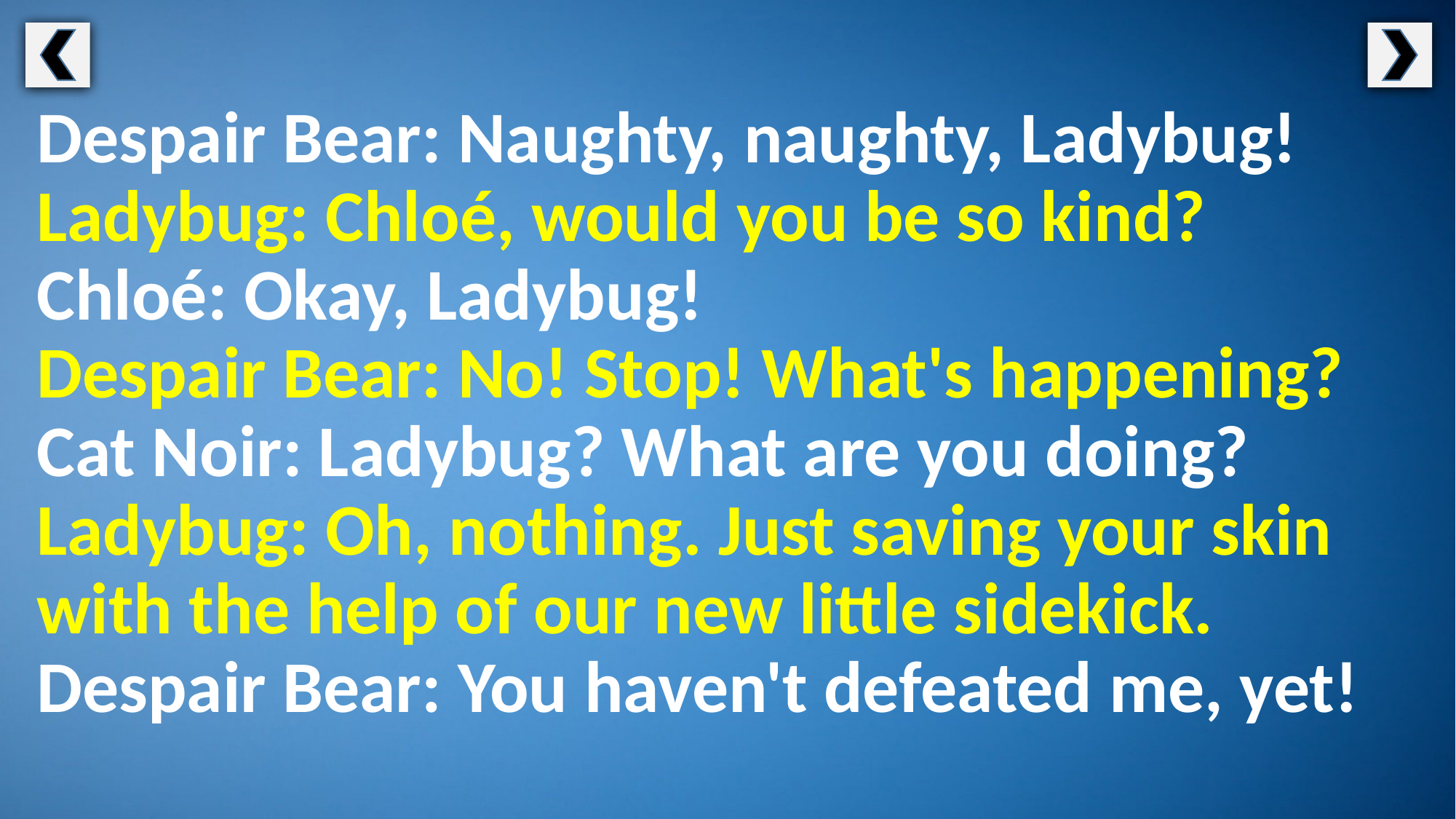

Despair Bear: Naughty, naughty, Ladybug!
Ladybug: Chloé, would you be so kind?
Chloé: Okay, Ladybug!
Despair Bear: No! Stop! What's happening?
Cat Noir: Ladybug? What are you doing?
Ladybug: Oh, nothing. Just saving your skin with the help of our new little sidekick.
Despair Bear: You haven't defeated me, yet!